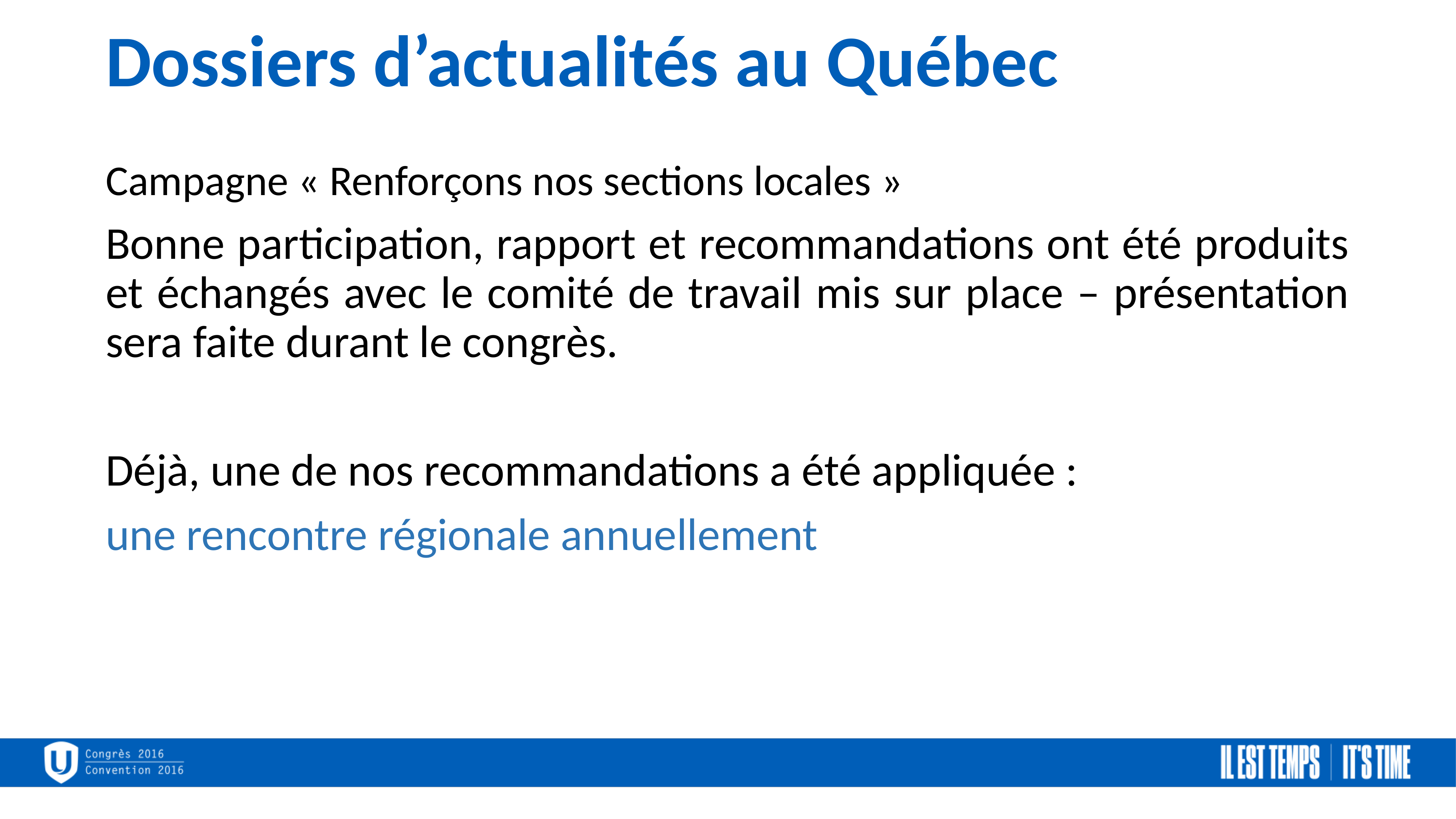

Dossiers d’actualités au Québec

Campagne « Renforçons nos sections locales »
Bonne participation, rapport et recommandations ont été produits et échangés avec le comité de travail mis sur place – présentation sera faite durant le congrès.

Déjà, une de nos recommandations a été appliquée :
une rencontre régionale annuellement